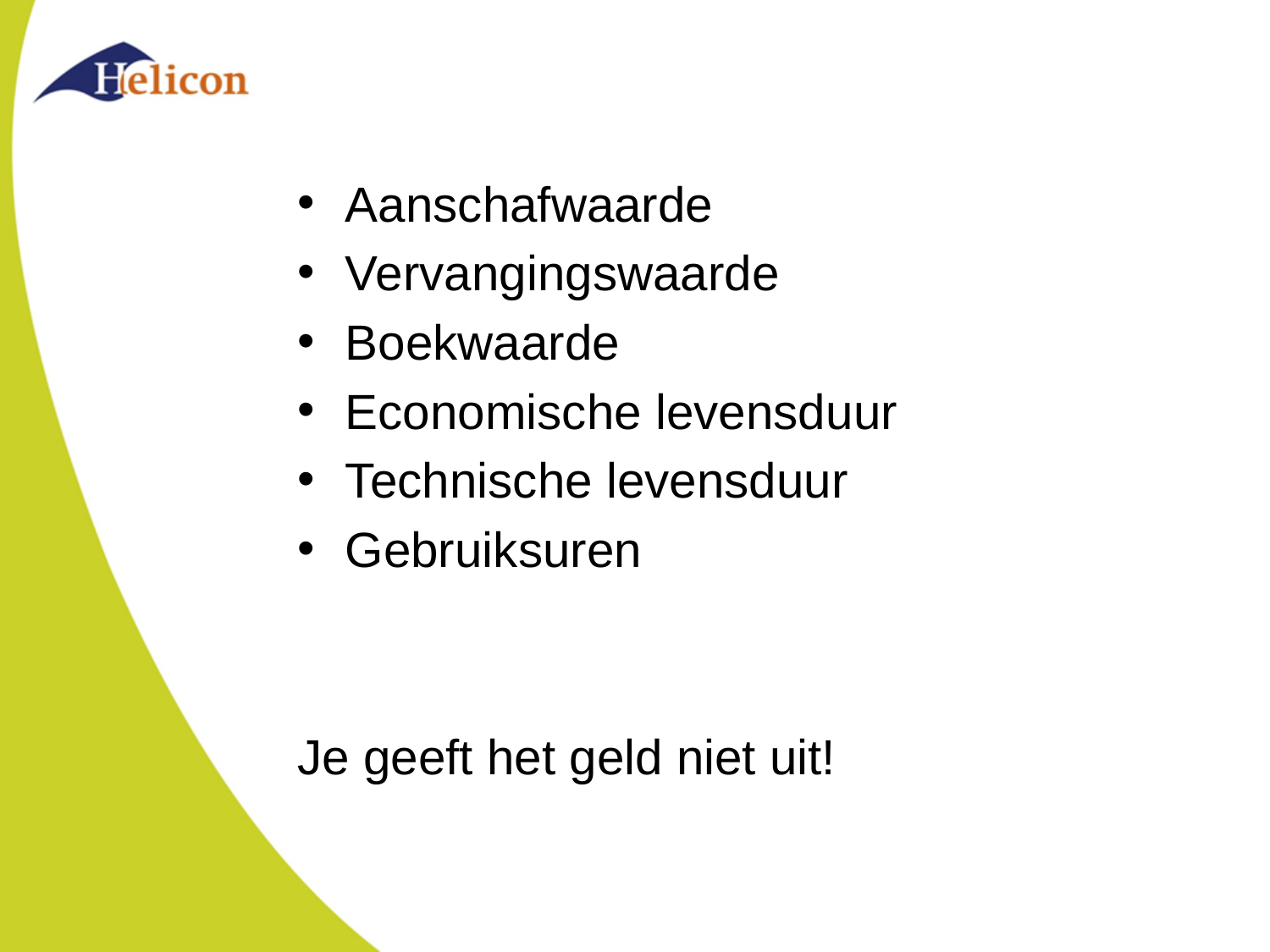

#
Aanschafwaarde
Vervangingswaarde
Boekwaarde
Economische levensduur
Technische levensduur
Gebruiksuren

Je geeft het geld niet uit!